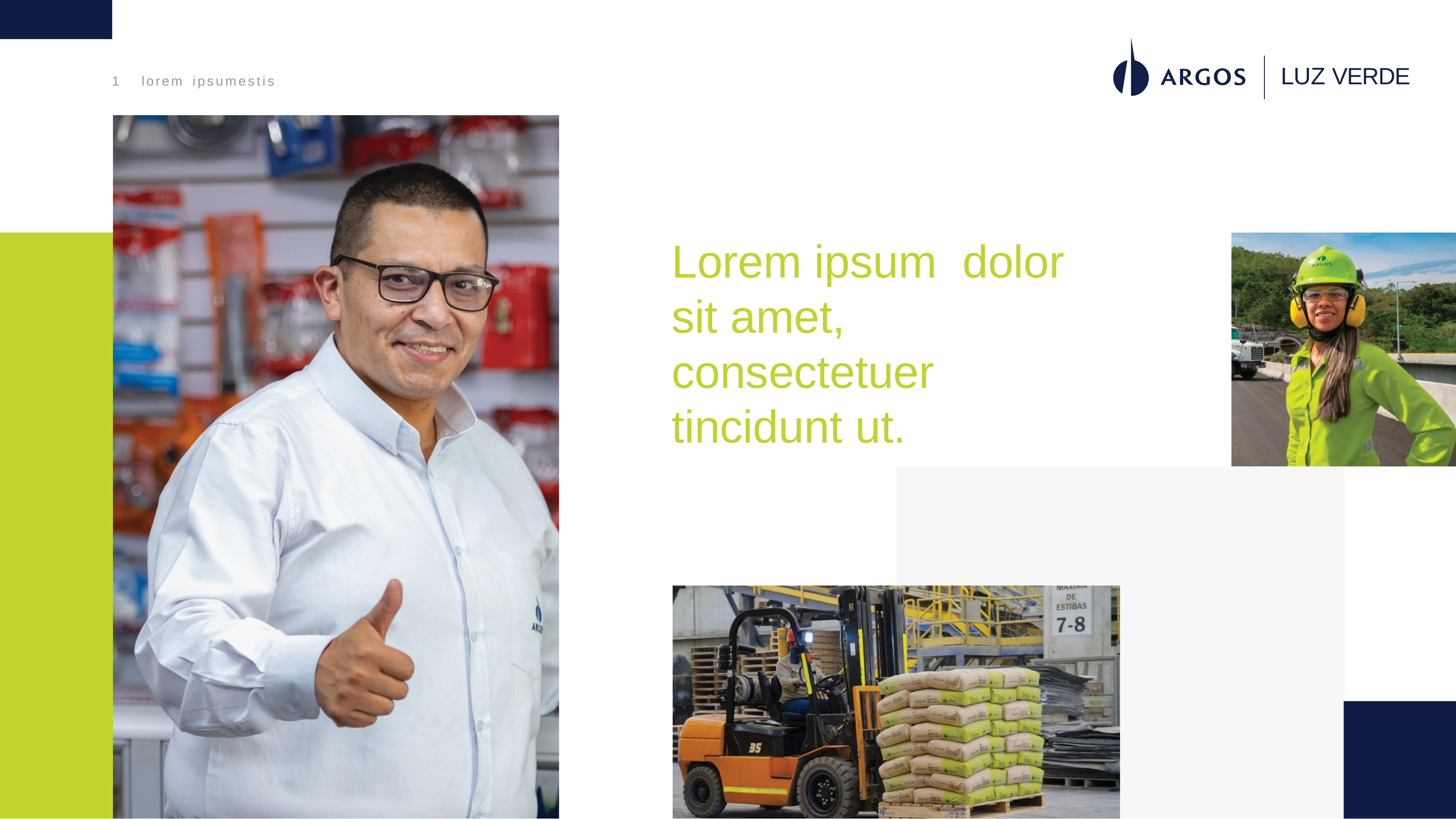

LUZ VERDE

1	lorem ipsumestis

Lorem ipsum  dolor sit amet,  consectetuer  tincidunt ut.